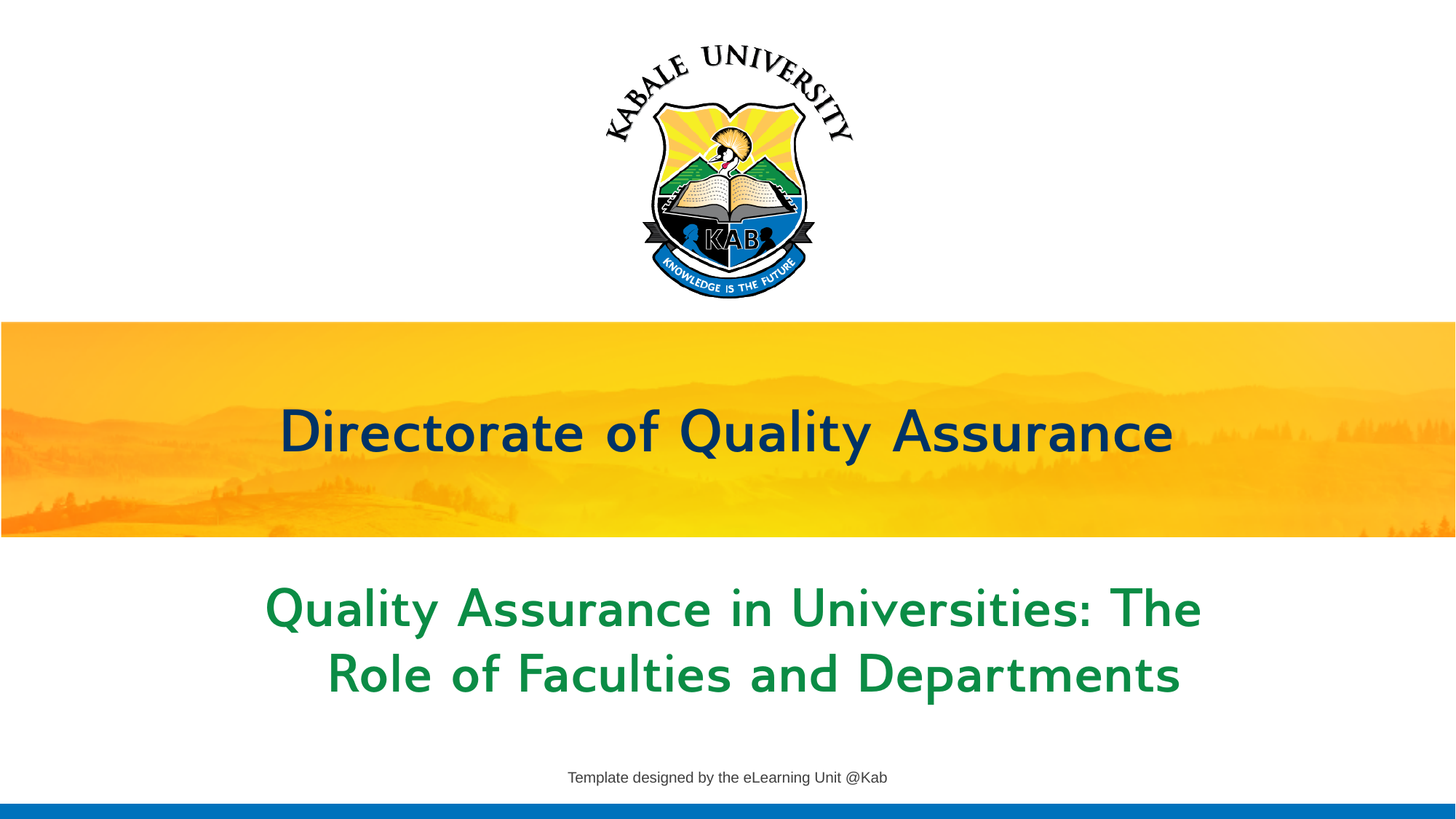

# Directorate of Quality Assurance
Quality Assurance in Universities: The Role of Faculties and Departments